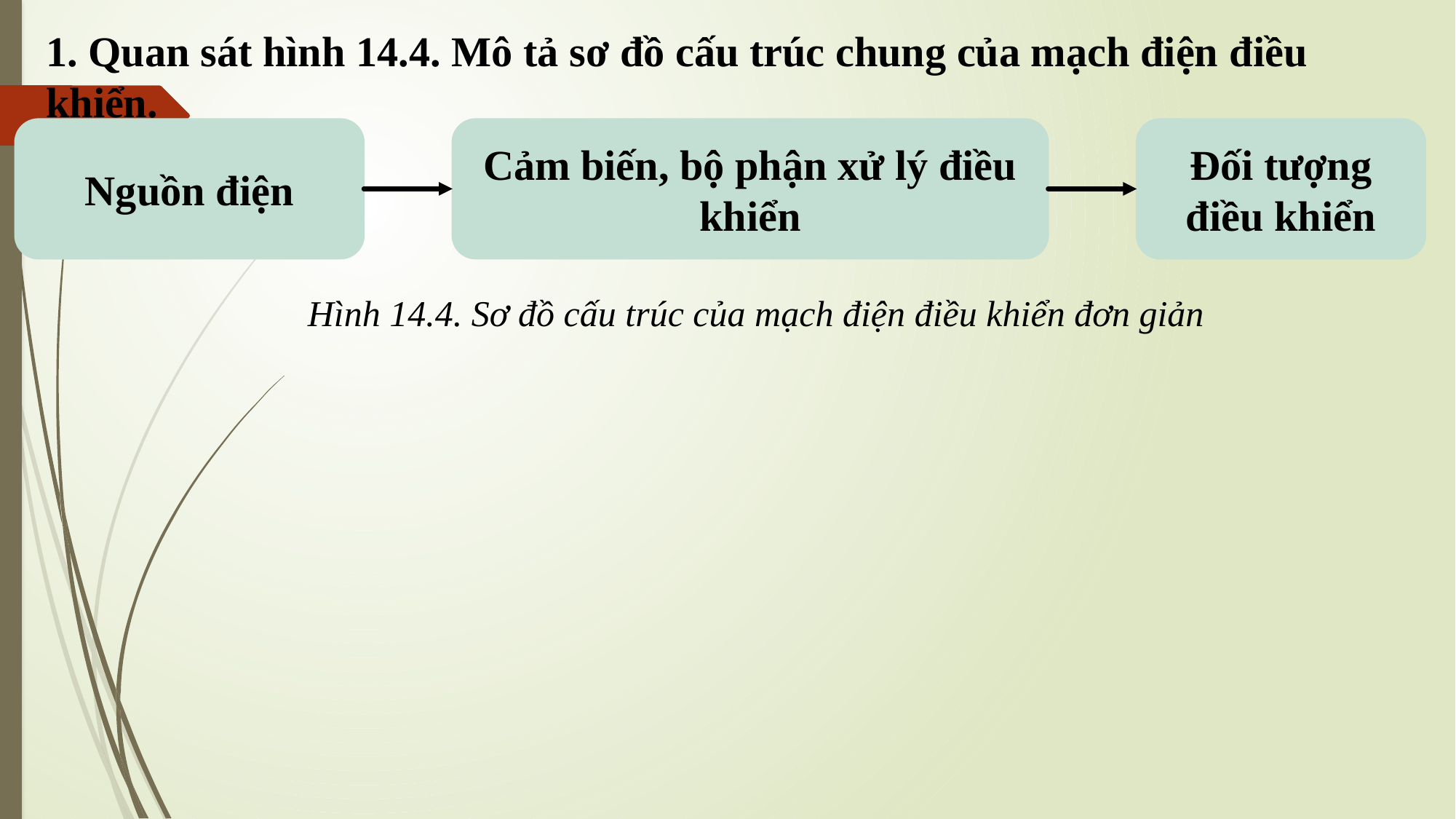

1. Quan sát hình 14.4. Mô tả sơ đồ cấu trúc chung của mạch điện điều khiển.
Nguồn điện
Đối tượng điều khiển
Cảm biến, bộ phận xử lý điều khiển
Hình 14.4. Sơ đồ cấu trúc của mạch điện điều khiển đơn giản